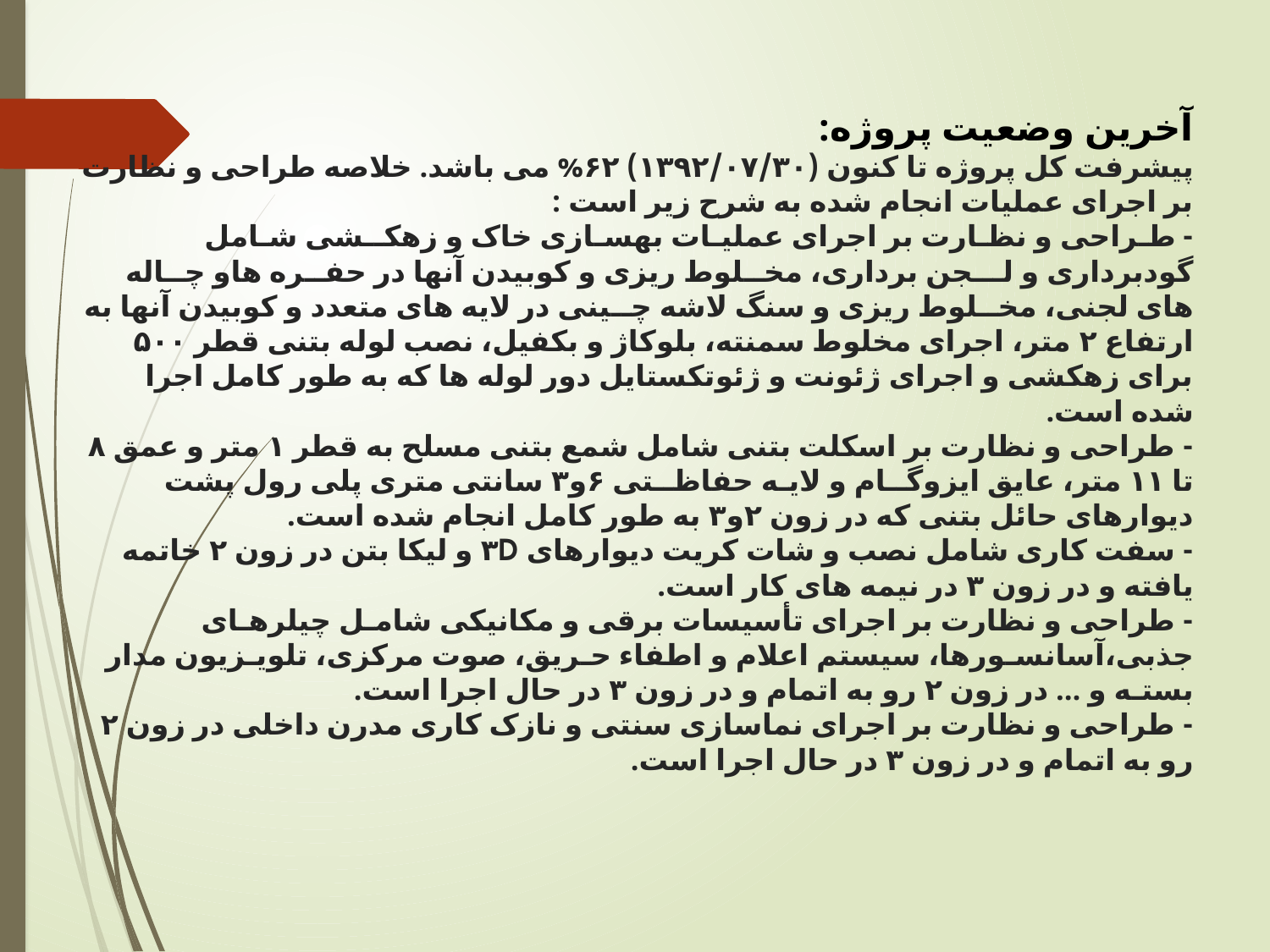

# آخرین وضعیت پروژه: پیشرفت کل پروژه تا کنون (۱۳۹۲/۰۷/۳۰) ۶۲% می باشد. خلاصه طراحی و نظارت بر اجرای عملیات انجام شده به شرح زیر است : - طـراحی و نظـارت بر اجرای عملیـات بهسـازی خاک و زهکــشی شـامل گودبرداری و لـــجن برداری، مخــلوط ریزی و کوبیدن آنها در حفــره هاو چــاله های لجنی، مخــلوط ریزی و سنگ لاشه چــینی در لایه های متعدد و کوبیدن آنها به ارتفاع ۲ متر، اجرای مخلوط سمنته، بلوکاژ و بکفیل، نصب لوله بتنی قطر ۵۰۰ برای زهکشی و اجرای ژئونت و ژئوتکستایل دور لوله ها که به طور کامل اجرا شده است. - طراحی و نظارت بر اسکلت بتنی شامل شمع بتنی مسلح به قطر ۱ متر و عمق ۸ تا ۱۱ متر، عایق ایزوگــام و لایـه حفاظــتی ۶و۳ سانتی متری پلی رول پشت دیوارهای حائل بتنی که در زون ۲و۳ به طور کامل انجام شده است. - سفت کاری شامل نصب و شات کریت دیوارهای ۳D و لیکا بتن در زون ۲ خاتمه یافته و در زون ۳ در نیمه های کار است. - طراحی و نظارت بر اجرای تأسیسات برقی و مکانیکی شامـل چیلرهـای جذبی،آسانسـورها، سیستم اعلام و اطفاء حـریق، صوت مرکزی، تلویـزیون مدار بستـه و … در زون ۲ رو به اتمام و در زون ۳ در حال اجرا است. - طراحی و نظارت بر اجرای نماسازی سنتی و نازک کاری مدرن داخلی در زون ۲ رو به اتمام و در زون ۳ در حال اجرا است.